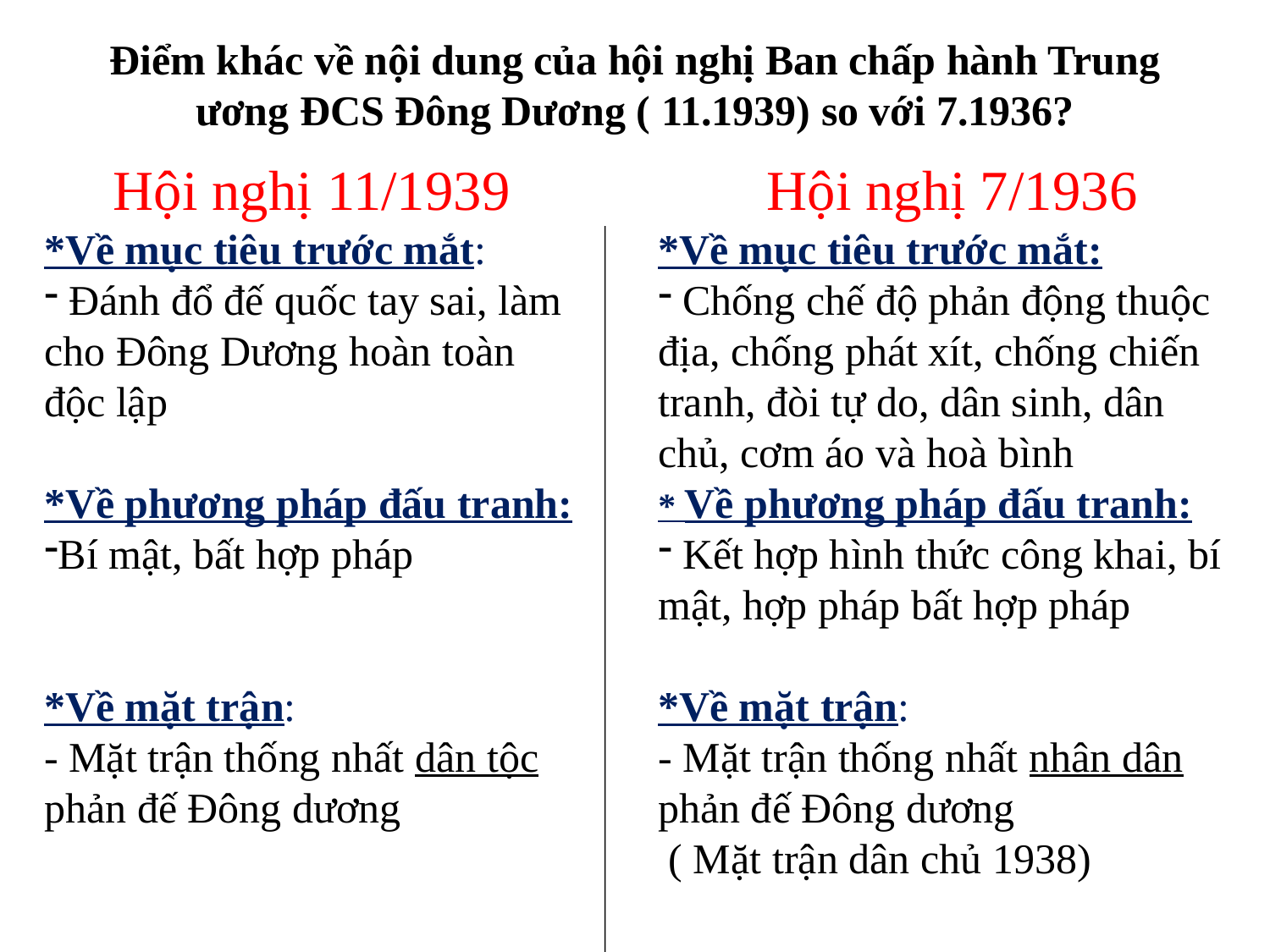

# Điểm khác về nội dung của hội nghị Ban chấp hành Trung ương ĐCS Đông Dương ( 11.1939) so với 7.1936?
Hội nghị 11/1939
*Về mục tiêu trước mắt:
 Đánh đổ đế quốc tay sai, làm cho Đông Dương hoàn toàn độc lập

*Về phương pháp đấu tranh:
Bí mật, bất hợp pháp

*Về mặt trận:
- Mặt trận thống nhất dân tộc phản đế Đông dương

Hội nghị 7/1936
*Về mục tiêu trước mắt:
 Chống chế độ phản động thuộc địa, chống phát xít, chống chiến tranh, đòi tự do, dân sinh, dân chủ, cơm áo và hoà bình
* Về phương pháp đấu tranh:
 Kết hợp hình thức công khai, bí mật, hợp pháp bất hợp pháp

*Về mặt trận:
- Mặt trận thống nhất nhân dân phản đế Đông dương
 ( Mặt trận dân chủ 1938)